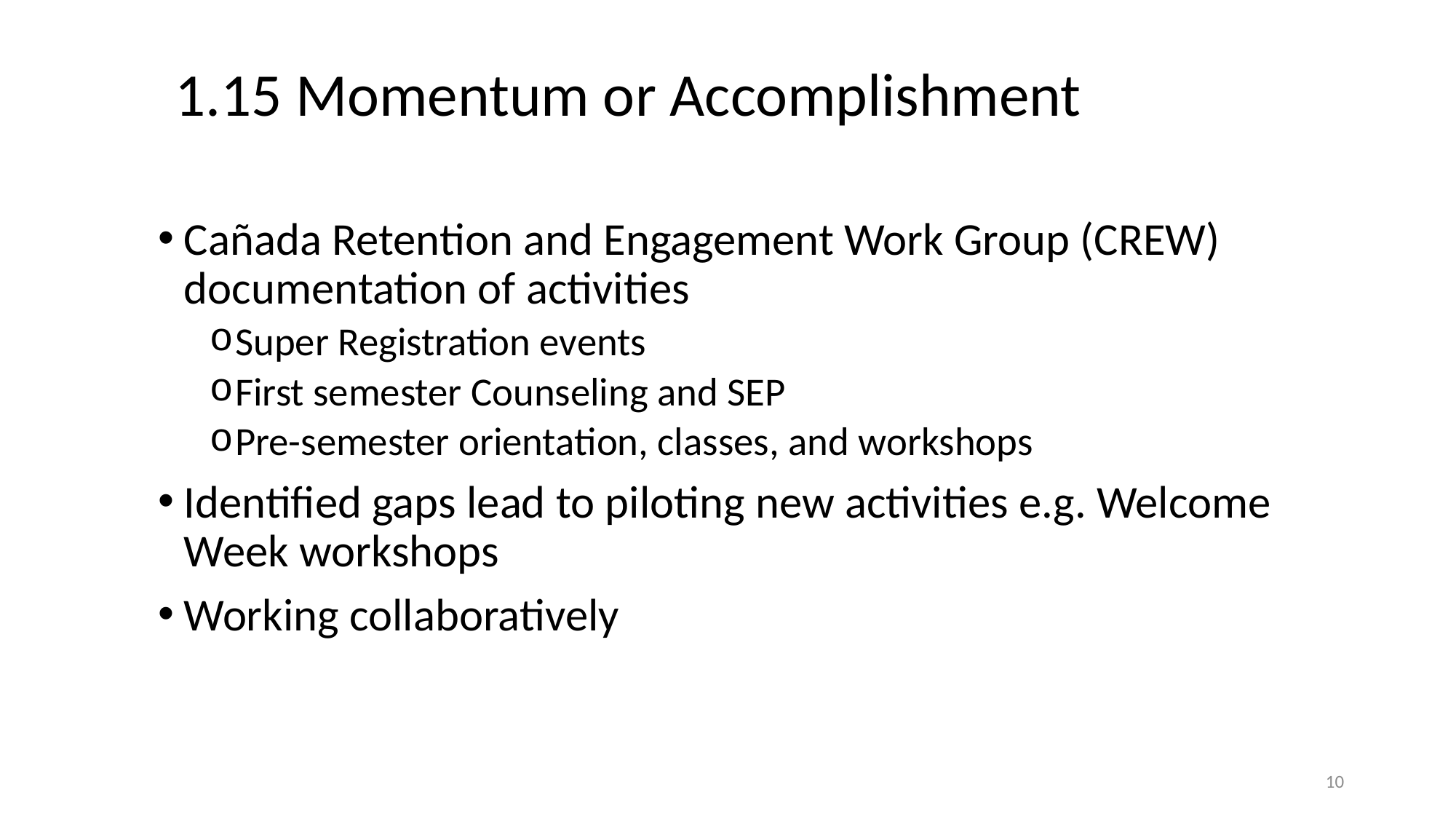

# 1.15 Momentum or Accomplishment
Cañada Retention and Engagement Work Group (CREW) documentation of activities
Super Registration events
First semester Counseling and SEP
Pre-semester orientation, classes, and workshops
Identified gaps lead to piloting new activities e.g. Welcome Week workshops
Working collaboratively

10